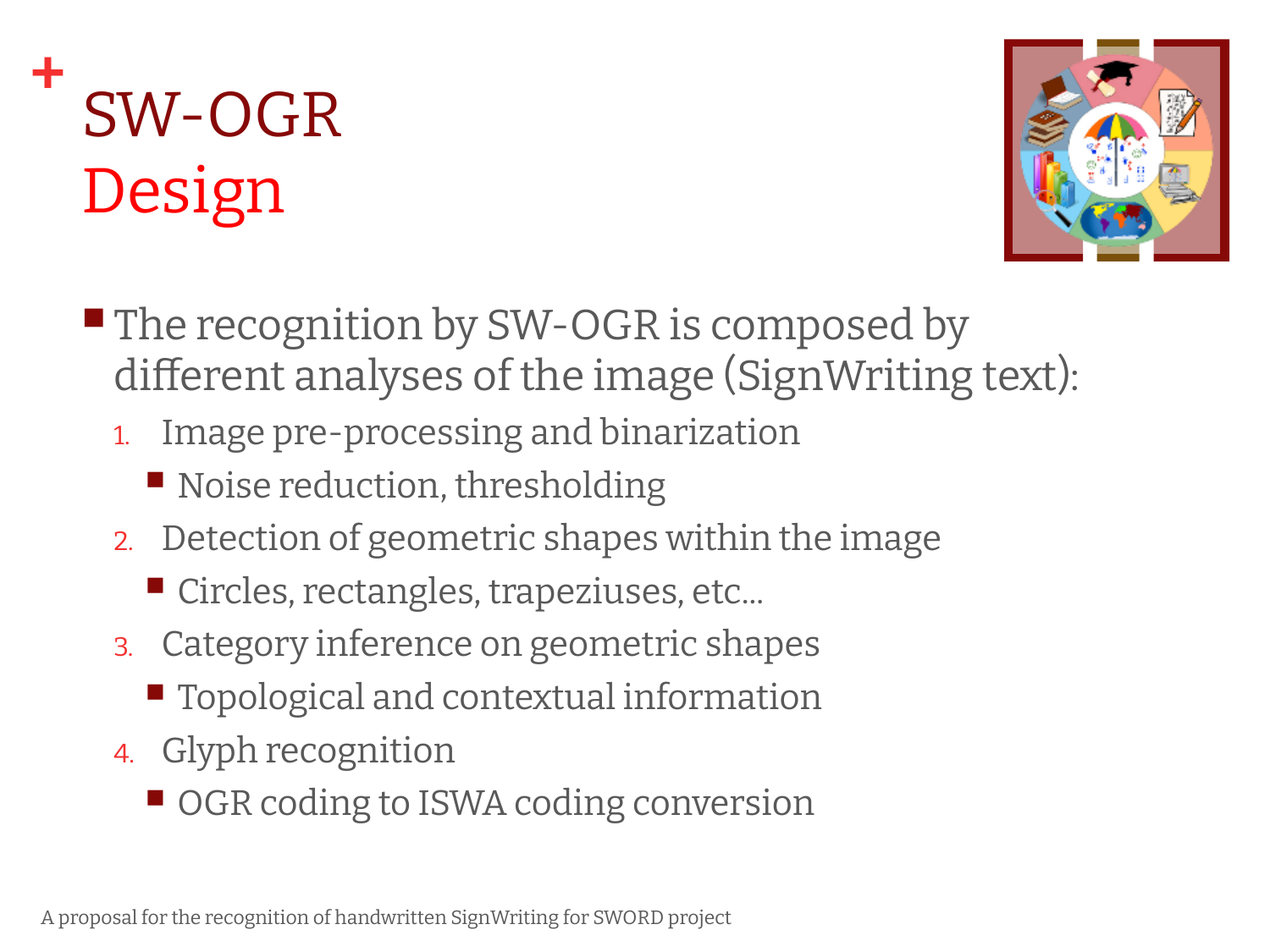

# SW-OGR Design
The recognition by SW-OGR is composed by different analyses of the image (SignWriting text):
Image pre-processing and binarization
Noise reduction, thresholding
Detection of geometric shapes within the image
Circles, rectangles, trapeziuses, etc...
Category inference on geometric shapes
Topological and contextual information
Glyph recognition
OGR coding to ISWA coding conversion
A proposal for the recognition of handwritten SignWriting for SWORD project